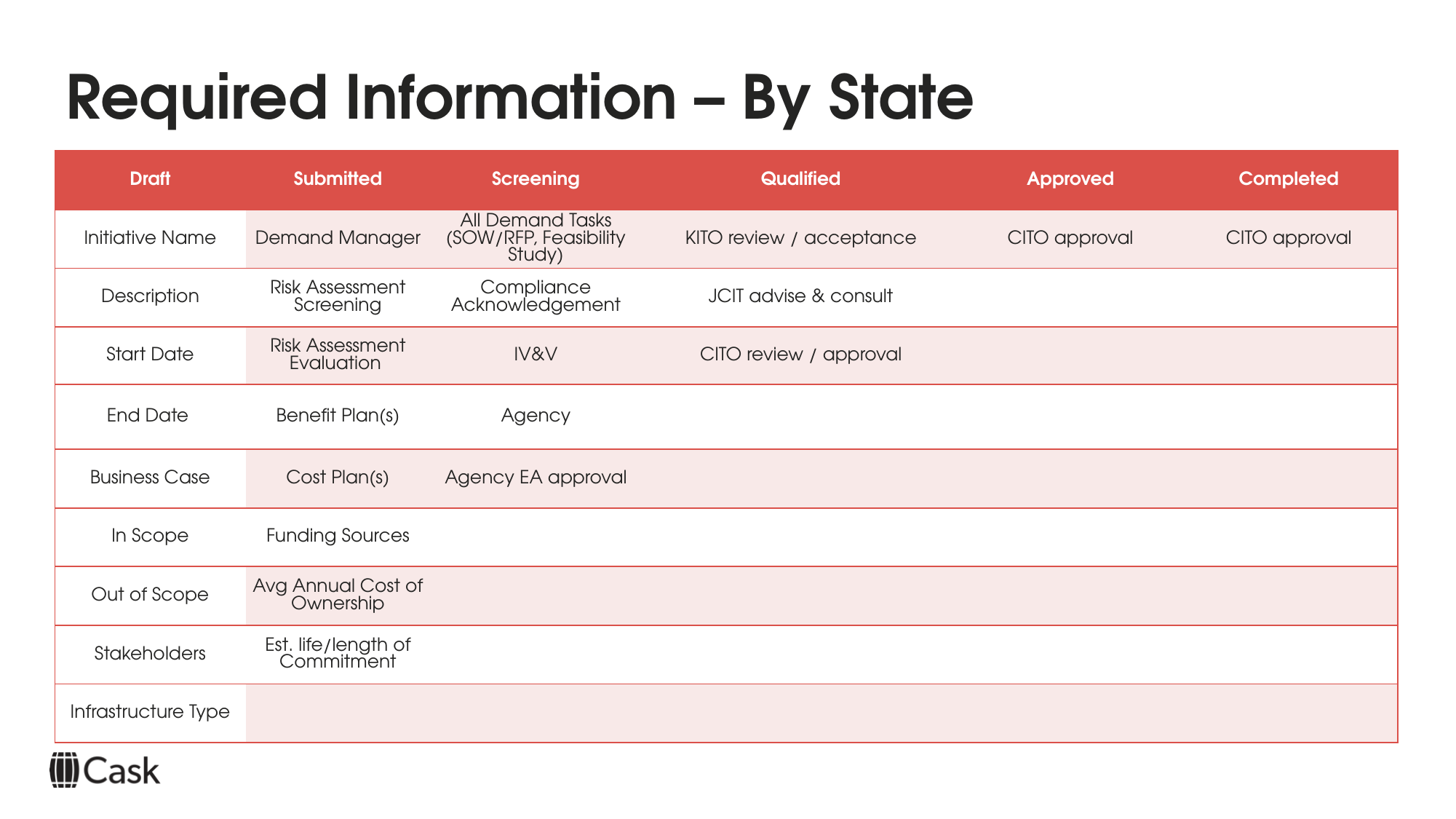

# Required Information – By State
| Draft | Submitted | Screening | Qualified | Approved | Completed |
| --- | --- | --- | --- | --- | --- |
| Initiative Name | Demand Manager | All Demand Tasks (SOW/RFP, Feasibility Study) | KITO review / acceptance | CITO approval | CITO approval |
| Description | Risk Assessment Screening | Compliance Acknowledgement | JCIT advise & consult |  |  |
| Start Date | Risk Assessment Evaluation | IV&V | CITO review / approval |  |  |
| End Date | Benefit Plan(s) | Agency |  |  |  |
| Business Case | Cost Plan(s) | Agency EA approval |  |  |  |
| In Scope | Funding Sources |  |  |  |  |
| Out of Scope | Avg Annual Cost of Ownership |  |  |  |  |
| Stakeholders | Est. life/length of Commitment |  |  |  |  |
| Infrastructure Type |  |  |  |  |  |